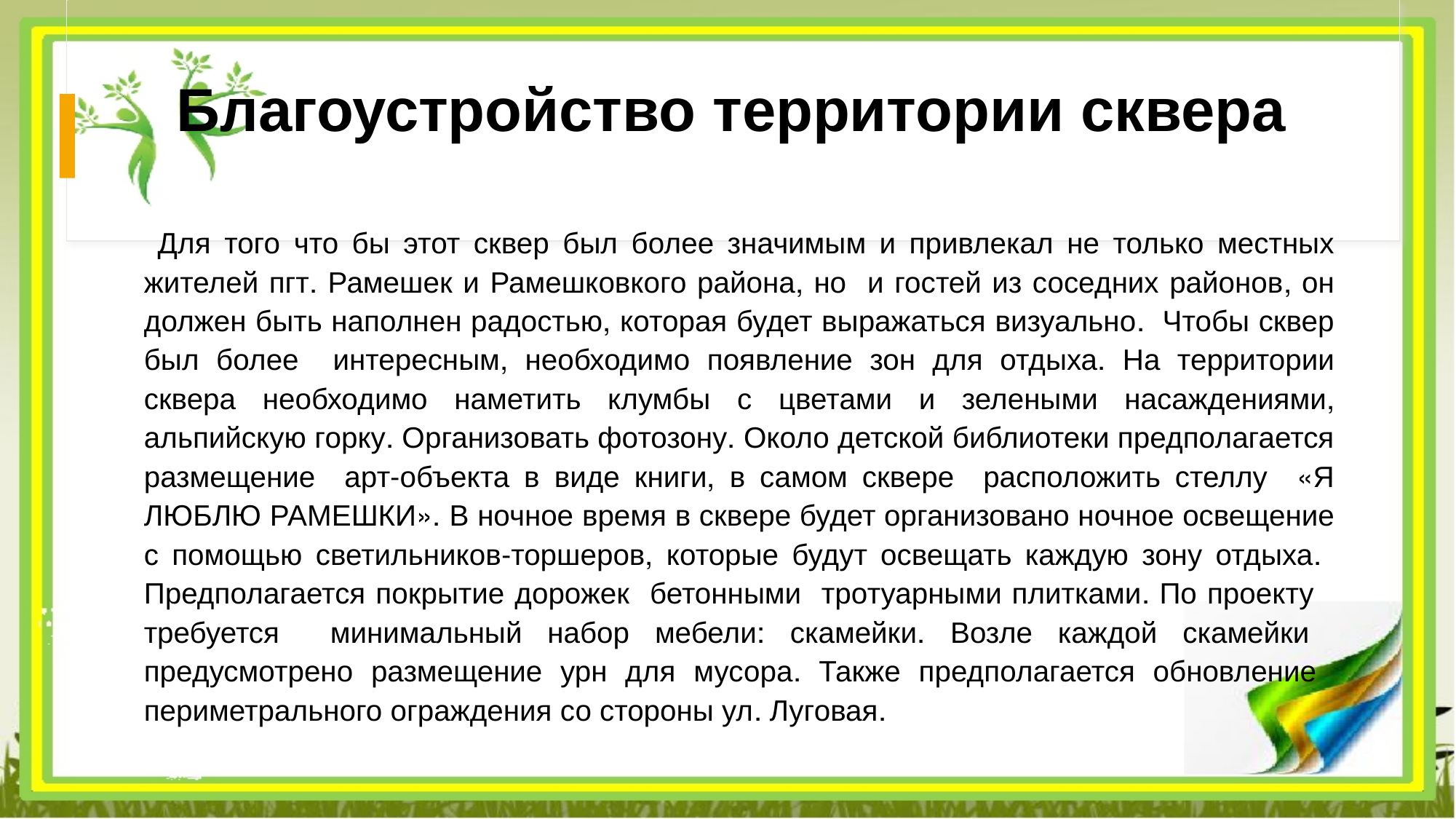

# Благоустройство территории сквера
 Для того что бы этот сквер был более значимым и привлекал не только местных жителей пгт. Рамешек и Рамешковкого района, но  и гостей из соседних районов, он должен быть наполнен радостью, которая будет выражаться визуально.  Чтобы сквер был более  интересным, необходимо появление зон для отдыха. На территории сквера необходимо наметить клумбы с цветами и зелеными насаждениями, альпийскую горку. Организовать фотозону. Около детской библиотеки предполагается размещение  арт-объекта в виде книги, в самом сквере  расположить стеллу  «Я ЛЮБЛЮ РАМЕШКИ». В ночное время в сквере будет организовано ночное освещение с помощью светильников-торшеров, которые будут освещать каждую зону отдыха.  Предполагается покрытие дорожек  бетонными  тротуарными плитками. По проекту   требуется  минимальный набор мебели: скамейки. Возле каждой скамейки  предусмотрено размещение урн для мусора. Также предполагается обновление  периметрального ограждения со стороны ул. Луговая.